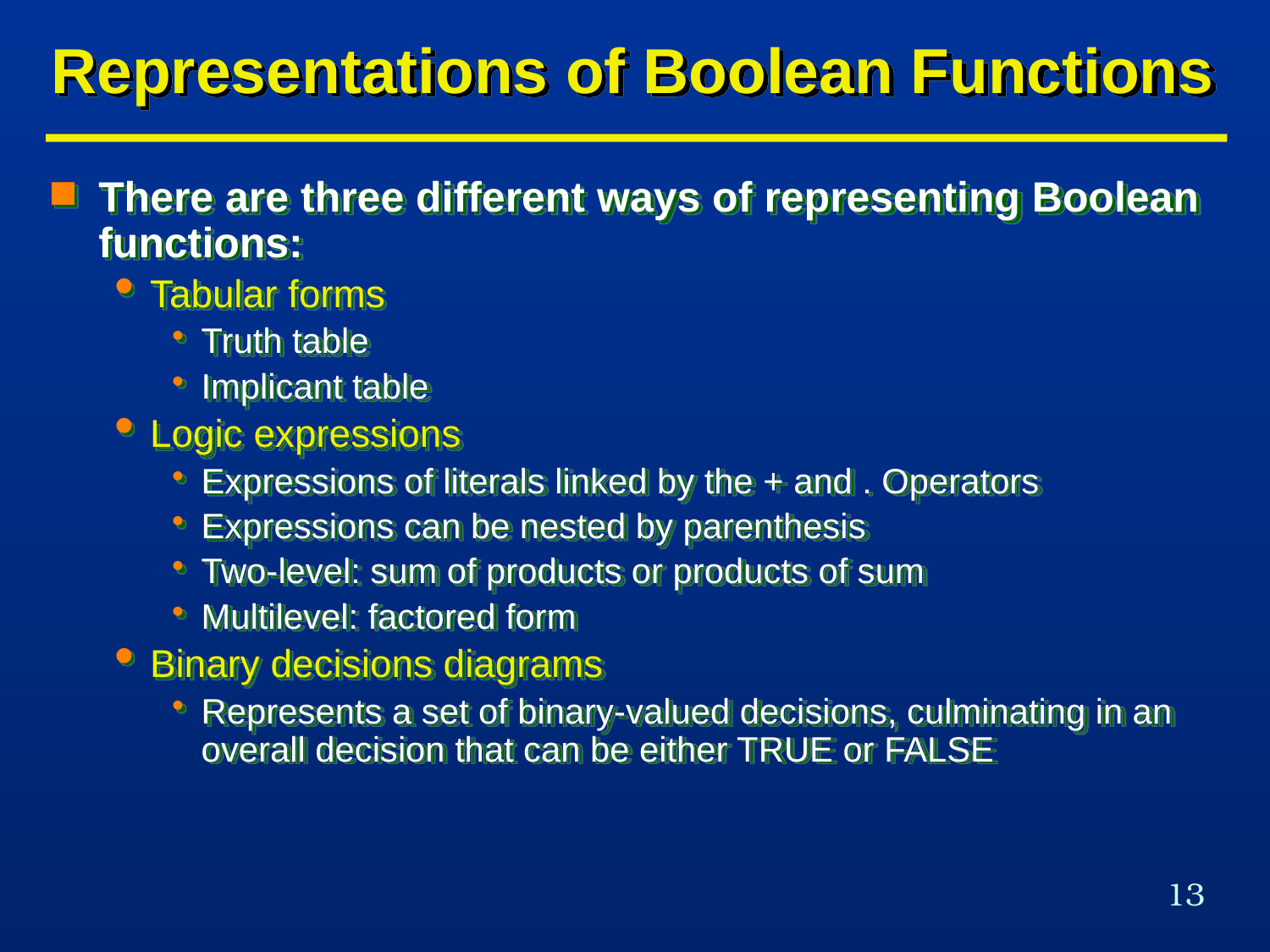

# Representations of Boolean Functions
There are three different ways of representing Boolean functions:
Tabular forms
Truth table
Implicant table
Logic expressions
Expressions of literals linked by the + and . Operators
Expressions can be nested by parenthesis
Two-level: sum of products or products of sum
Multilevel: factored form
Binary decisions diagrams
Represents a set of binary-valued decisions, culminating in an overall decision that can be either TRUE or FALSE